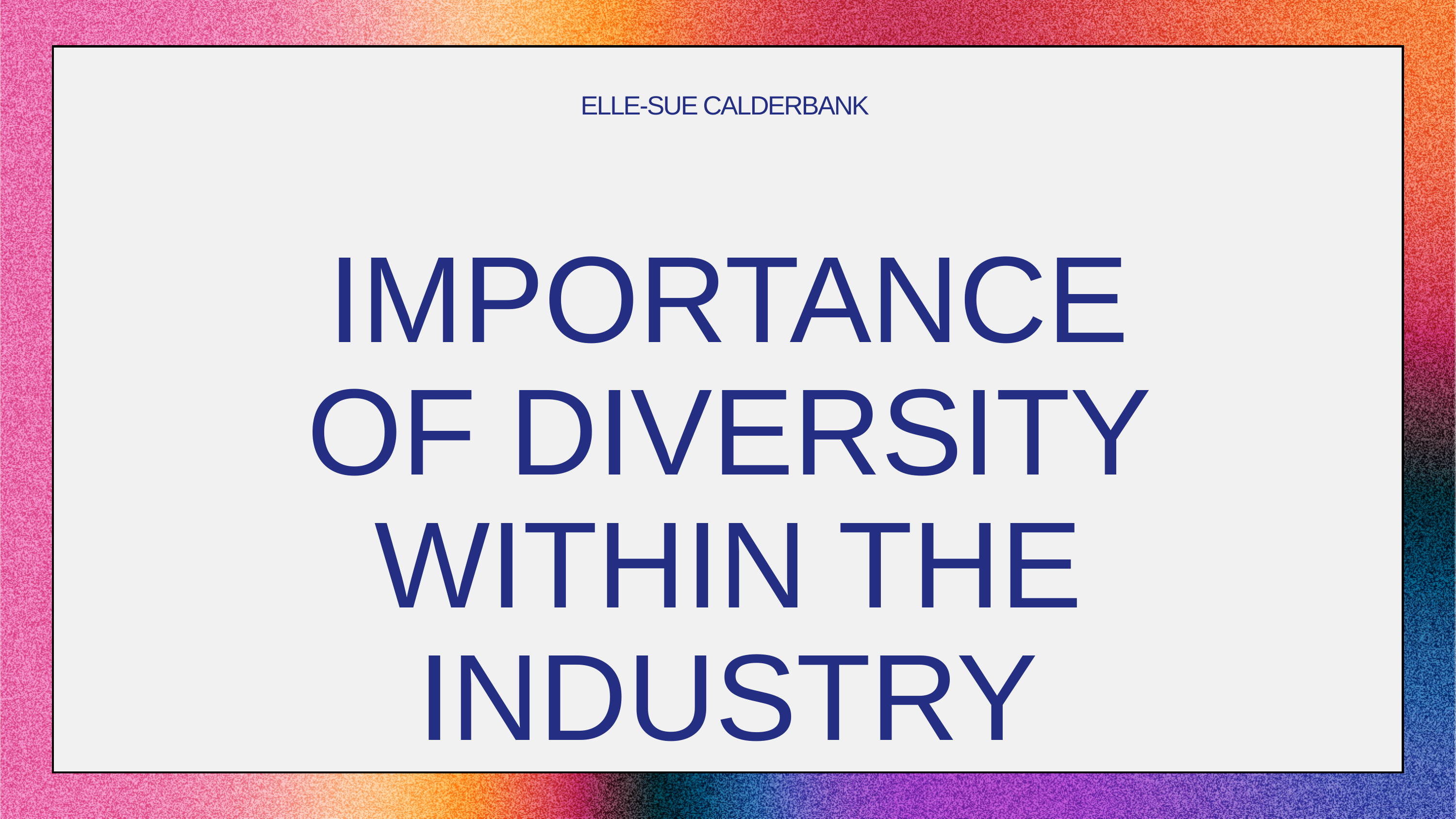

ELLE-SUE CALDERBANK
IMPORTANCE OF DIVERSITY WITHIN THE INDUSTRY